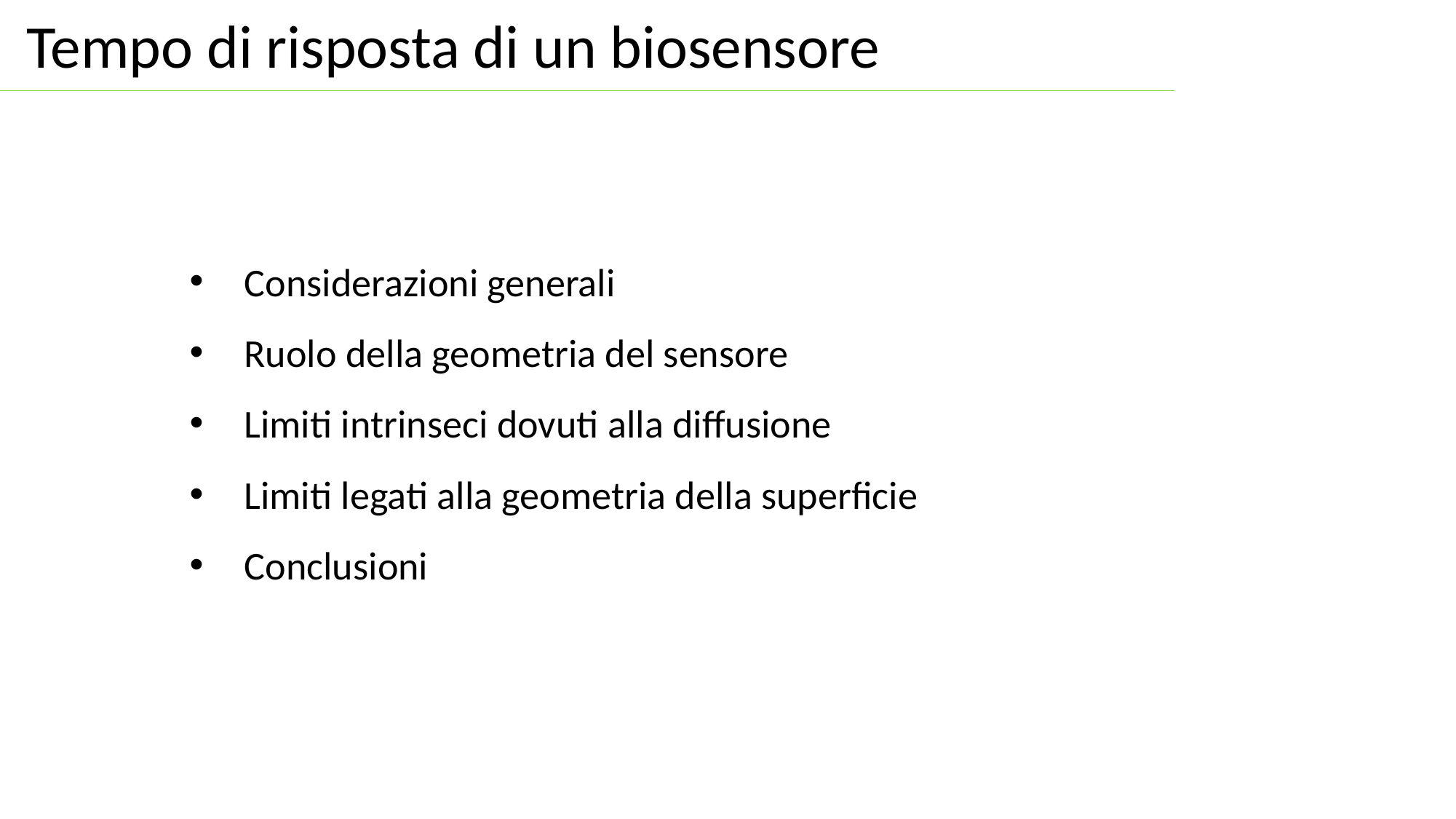

Tempo di risposta di un biosensore
Considerazioni generali
Ruolo della geometria del sensore
Limiti intrinseci dovuti alla diffusione
Limiti legati alla geometria della superficie
Conclusioni